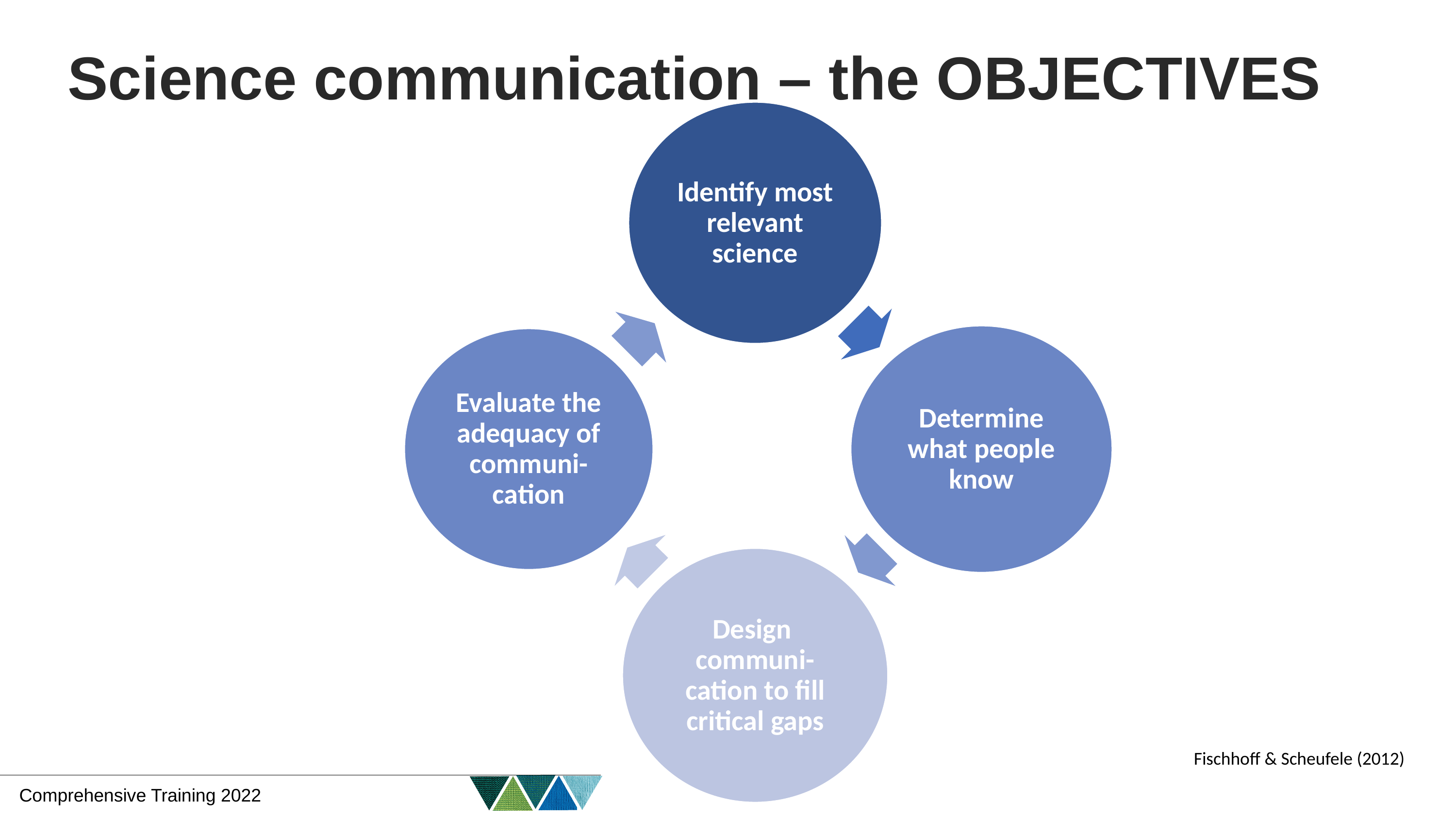

# Science communication – the OBJECTIVES
Identify most relevant science

Determine what people know

Design
communi-cation to fill critical gaps

Evaluate the adequacy of communi-cation

Fischhoff & Scheufele (2012)